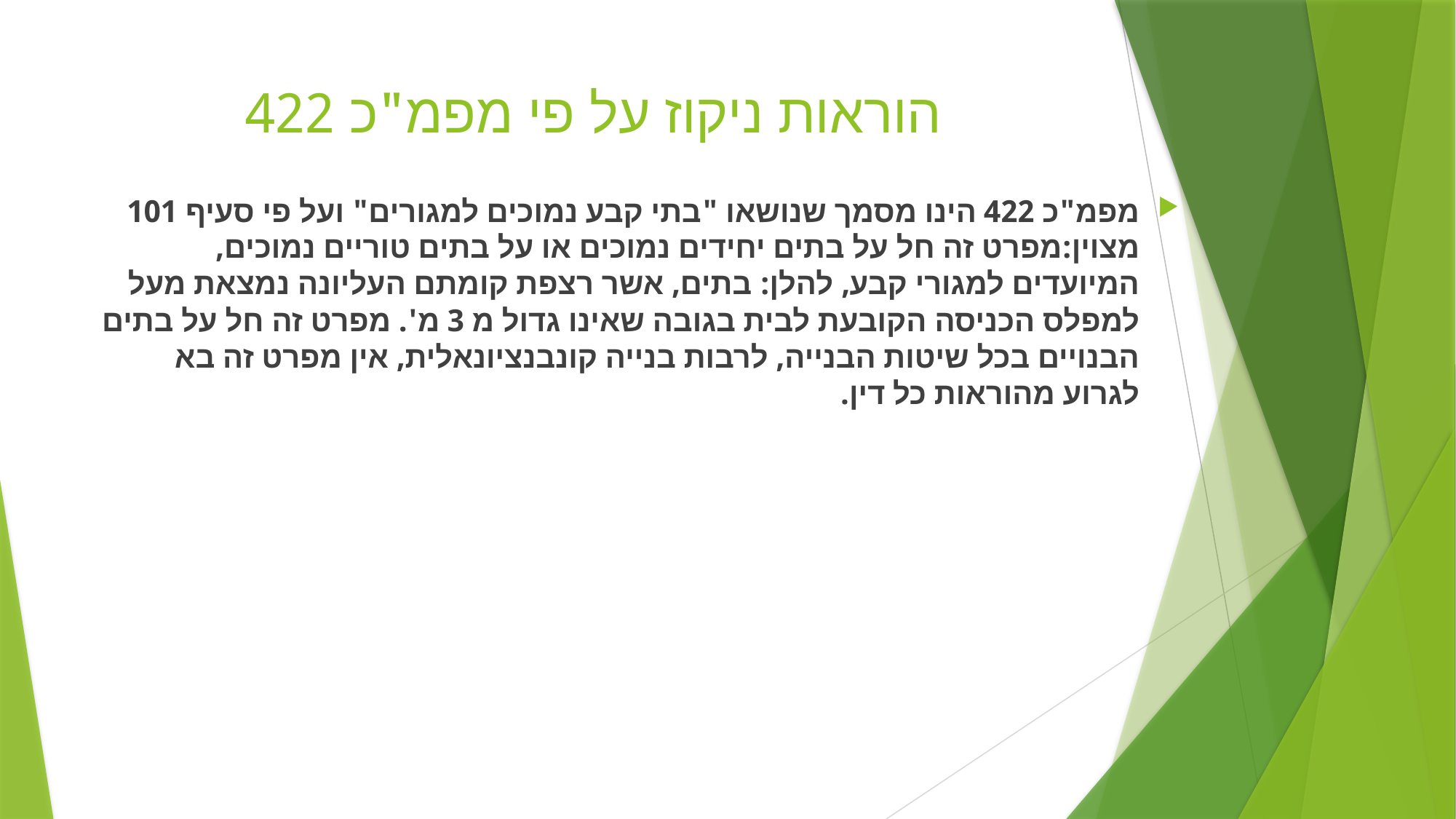

# הוראות ניקוז על פי מפמ"כ 422
מפמ"כ 422 הינו מסמך שנושאו "בתי קבע נמוכים למגורים" ועל פי סעיף 101 מצוין:מפרט זה חל על בתים יחידים נמוכים או על בתים טוריים נמוכים, המיועדים למגורי קבע, להלן: בתים, אשר רצפת קומתם העליונה נמצאת מעל למפלס הכניסה הקובעת לבית בגובה שאינו גדול מ 3 מ'. מפרט זה חל על בתים הבנויים בכל שיטות הבנייה, לרבות בנייה קונבנציונאלית, אין מפרט זה בא לגרוע מהוראות כל דין.